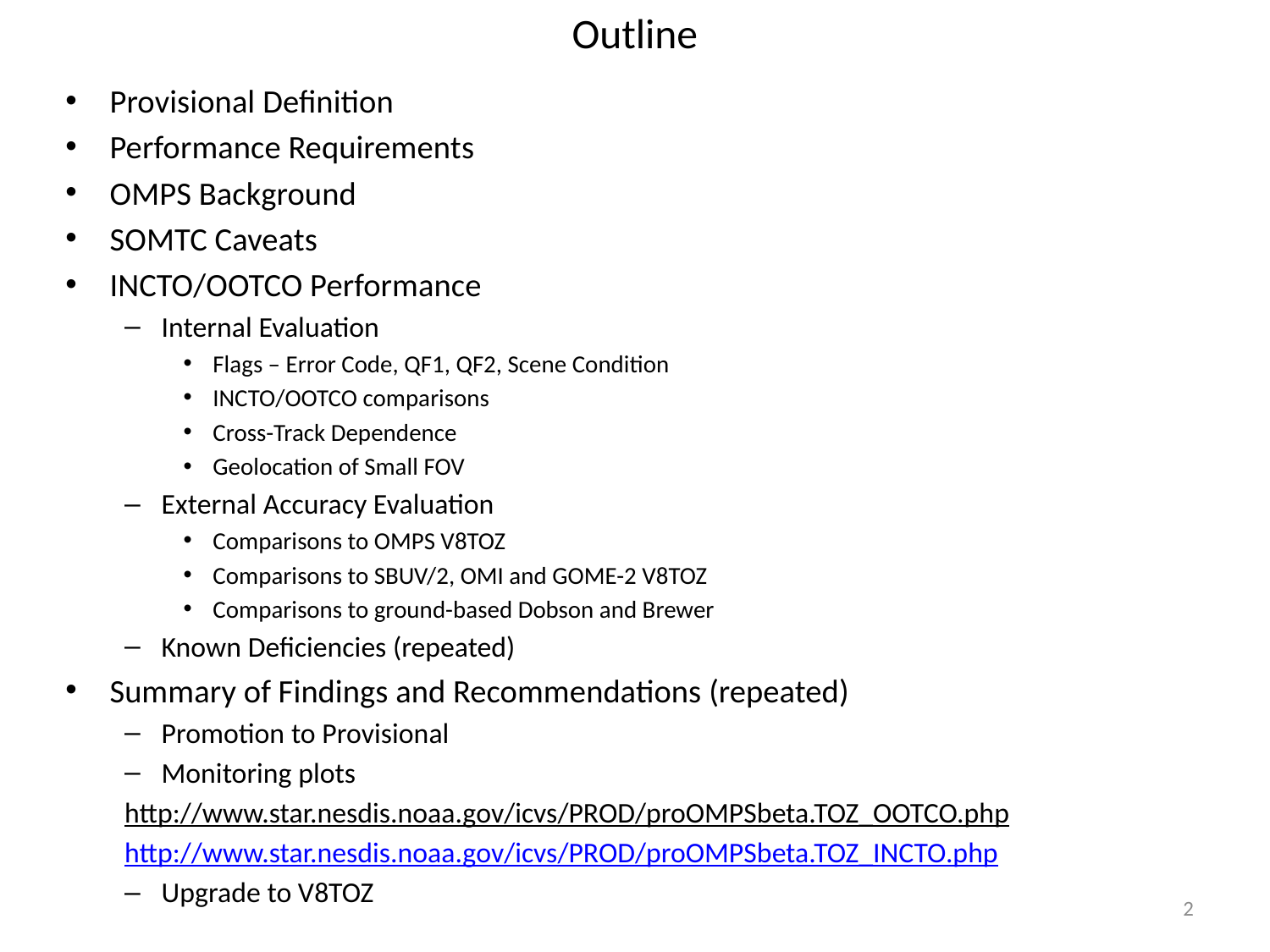

# Outline
Provisional Definition
Performance Requirements
OMPS Background
SOMTC Caveats
INCTO/OOTCO Performance
Internal Evaluation
Flags – Error Code, QF1, QF2, Scene Condition
INCTO/OOTCO comparisons
Cross-Track Dependence
Geolocation of Small FOV
External Accuracy Evaluation
Comparisons to OMPS V8TOZ
Comparisons to SBUV/2, OMI and GOME-2 V8TOZ
Comparisons to ground-based Dobson and Brewer
Known Deficiencies (repeated)
Summary of Findings and Recommendations (repeated)
Promotion to Provisional
Monitoring plots
http://www.star.nesdis.noaa.gov/icvs/PROD/proOMPSbeta.TOZ_OOTCO.php
http://www.star.nesdis.noaa.gov/icvs/PROD/proOMPSbeta.TOZ_INCTO.php
Upgrade to V8TOZ
2